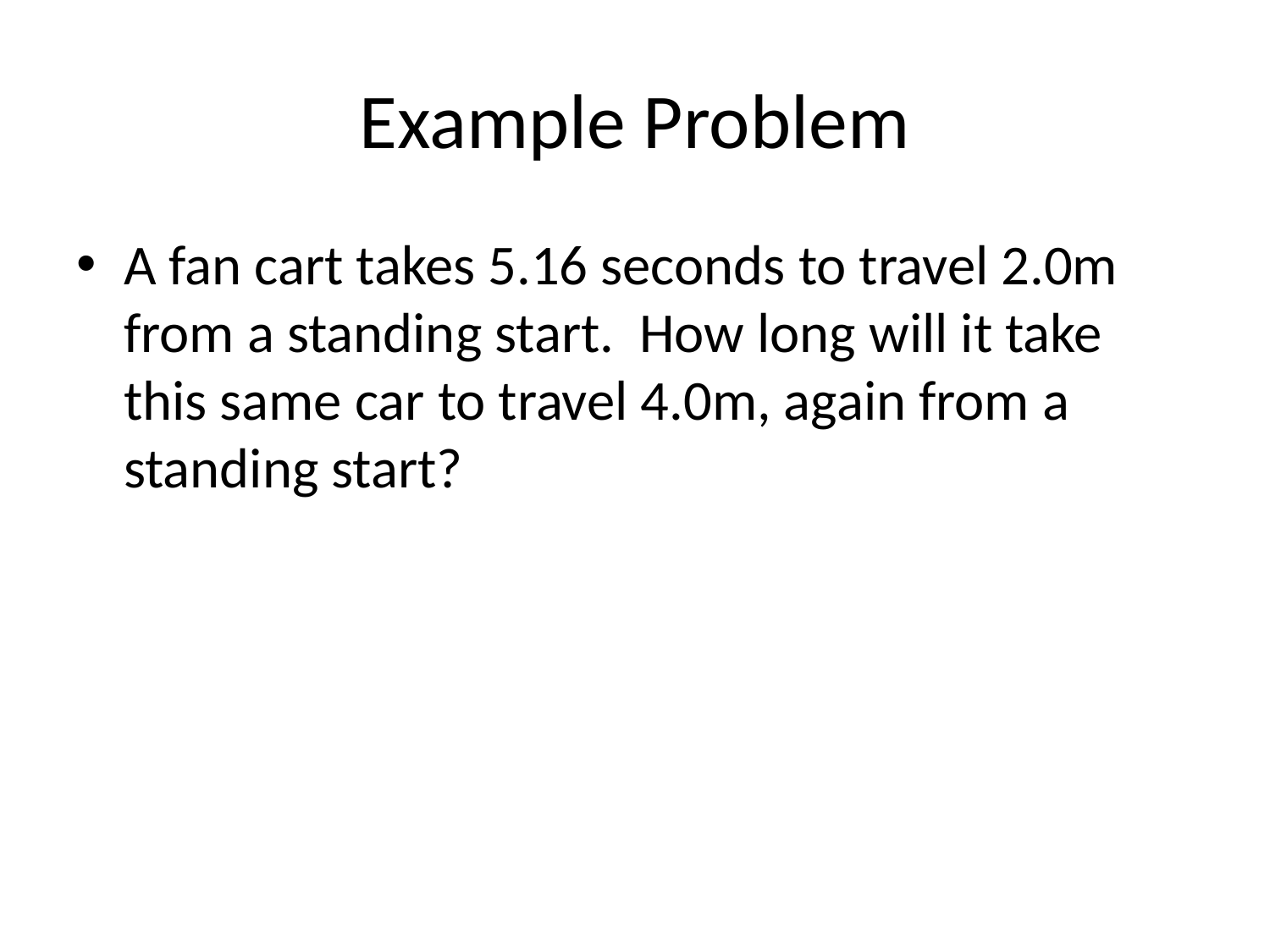

# Example Problem
A fan cart takes 5.16 seconds to travel 2.0m from a standing start.  How long will it take this same car to travel 4.0m, again from a standing start?